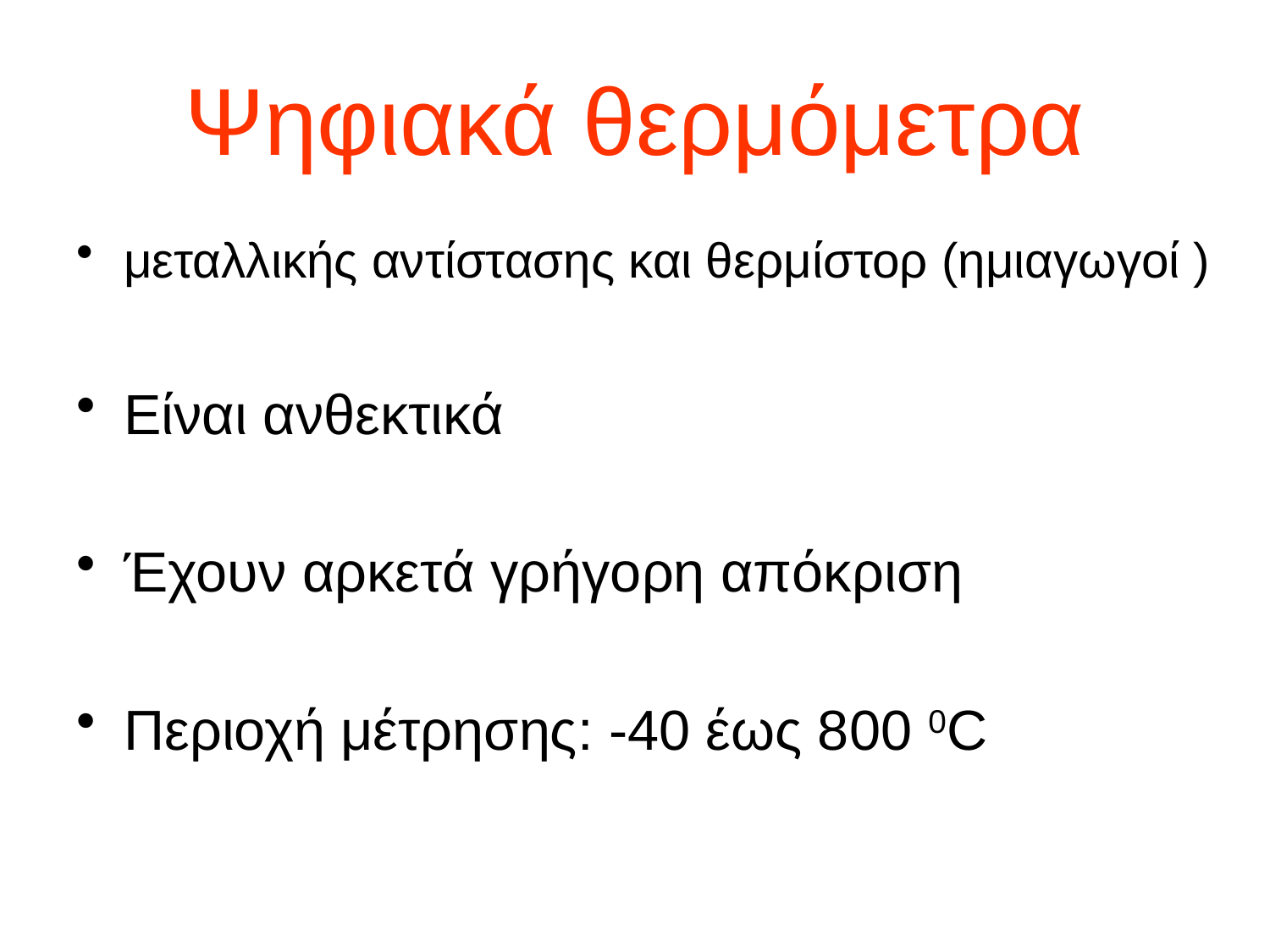

# Ψηφιακά θερμόμετρα
μεταλλικής αντίστασης και θερμίστορ (ημιαγωγοί )

Είναι ανθεκτικά

Έχουν αρκετά γρήγορη απόκριση

Περιοχή μέτρησης: -40 έως 800 0C